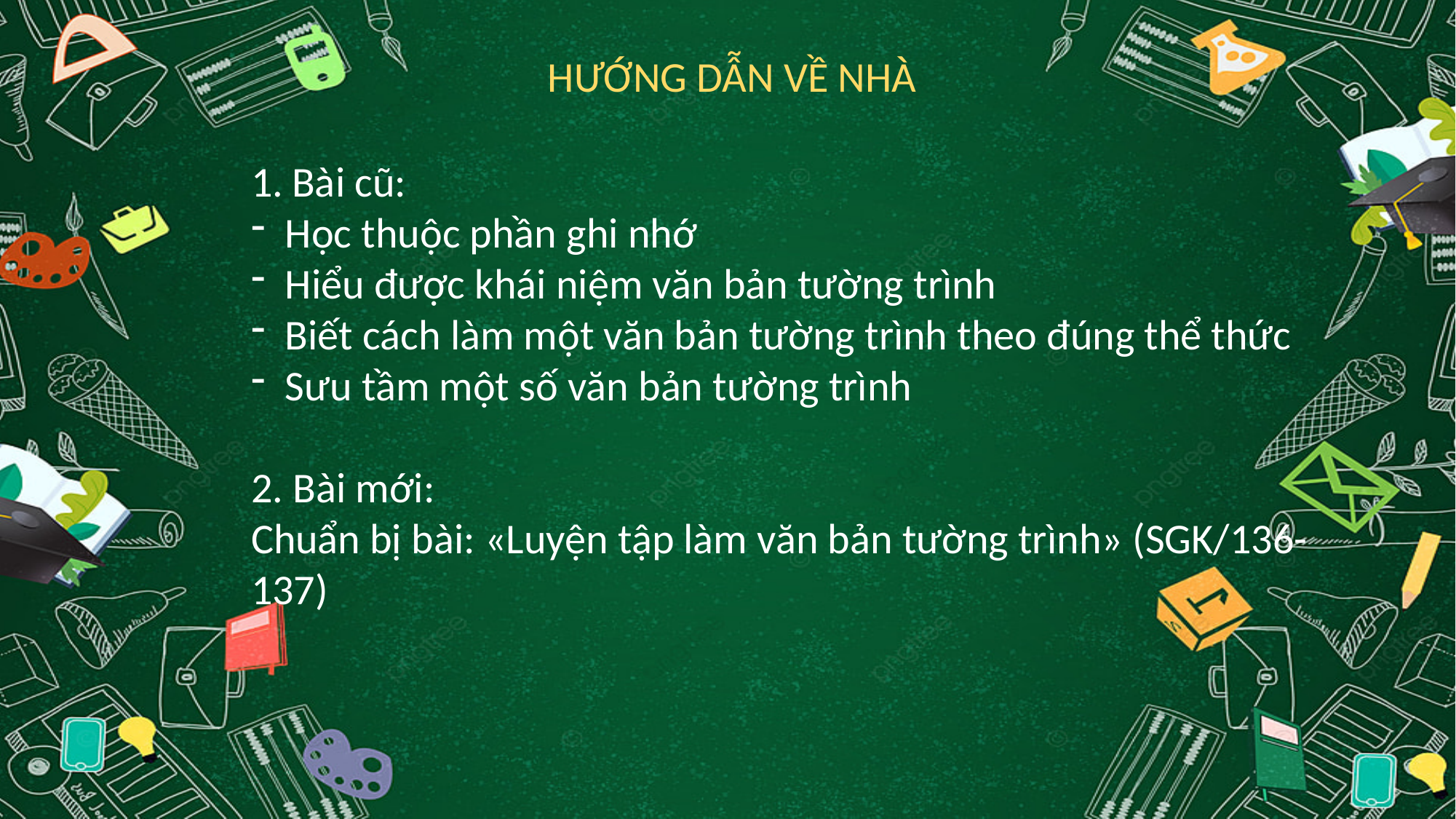

HƯỚNG DẪN VỀ NHÀ
Bài cũ:
Học thuộc phần ghi nhớ
Hiểu được khái niệm văn bản tường trình
Biết cách làm một văn bản tường trình theo đúng thể thức
Sưu tầm một số văn bản tường trình

2. Bài mới:
Chuẩn bị bài: «Luyện tập làm văn bản tường trình» (SGK/136-137)